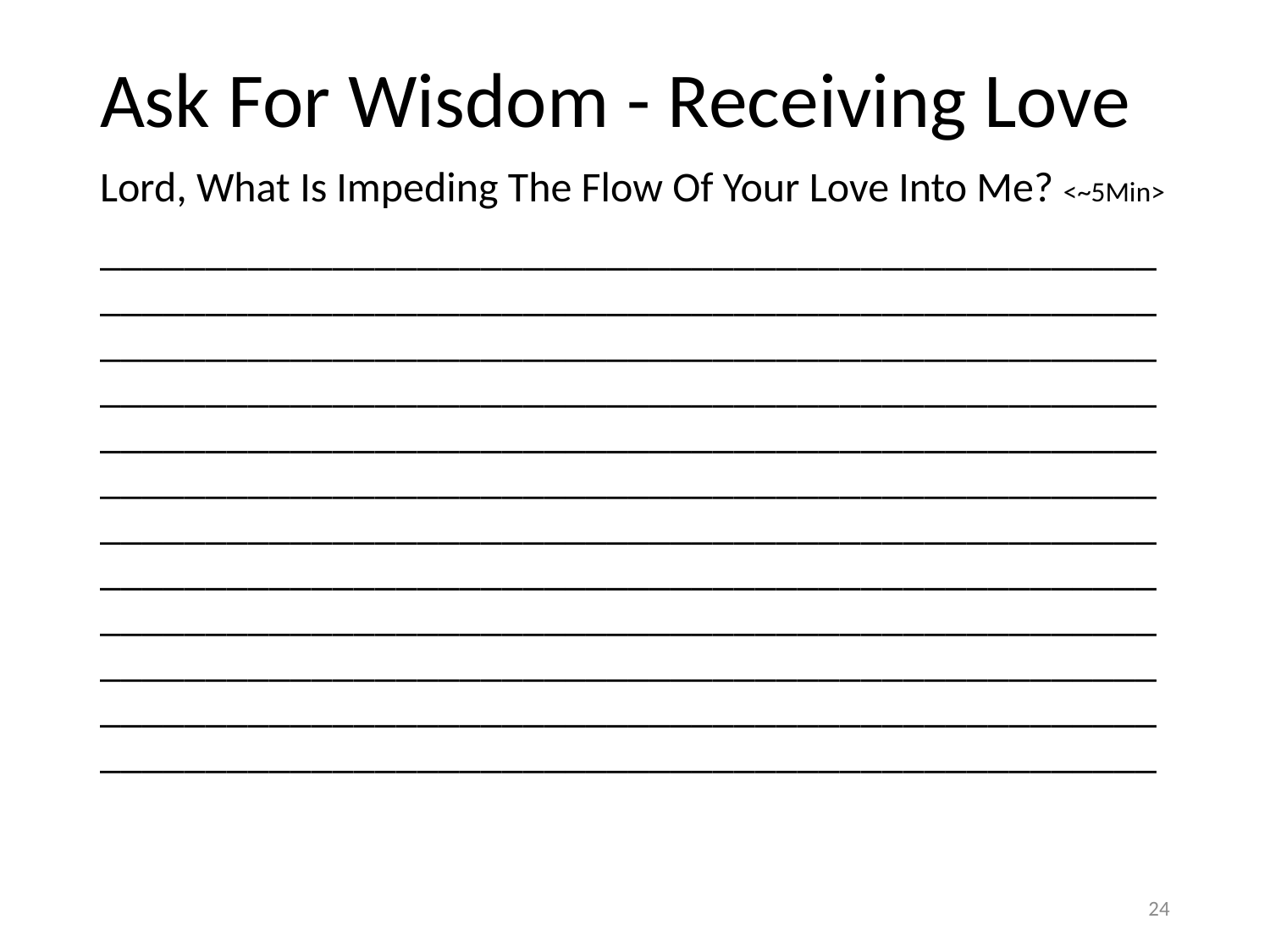

# Ask For Wisdom - Receiving Love
Lord, What Is Impeding The Flow Of Your Love Into Me? <~5Min>
________________________________________________________________________________________________________________________________________________________________________________________________________________________________________________________________________________________________________________________________________________________________________________________________________________________________________________________________________________________________________________________________________________________________________________________________________________________

24